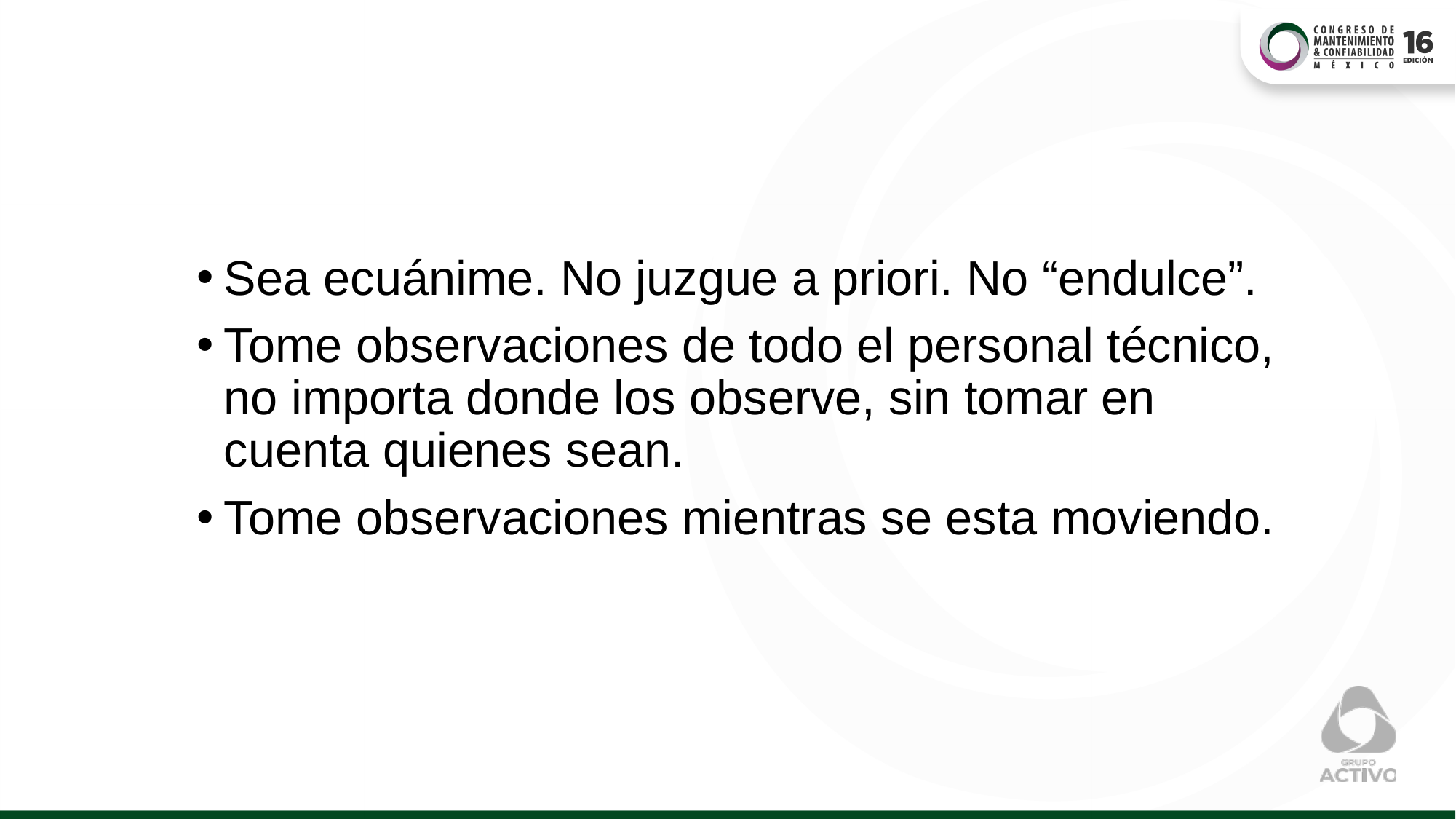

Sea ecuánime. No juzgue a priori. No “endulce”.
Tome observaciones de todo el personal técnico, no importa donde los observe, sin tomar en cuenta quienes sean.
Tome observaciones mientras se esta moviendo.